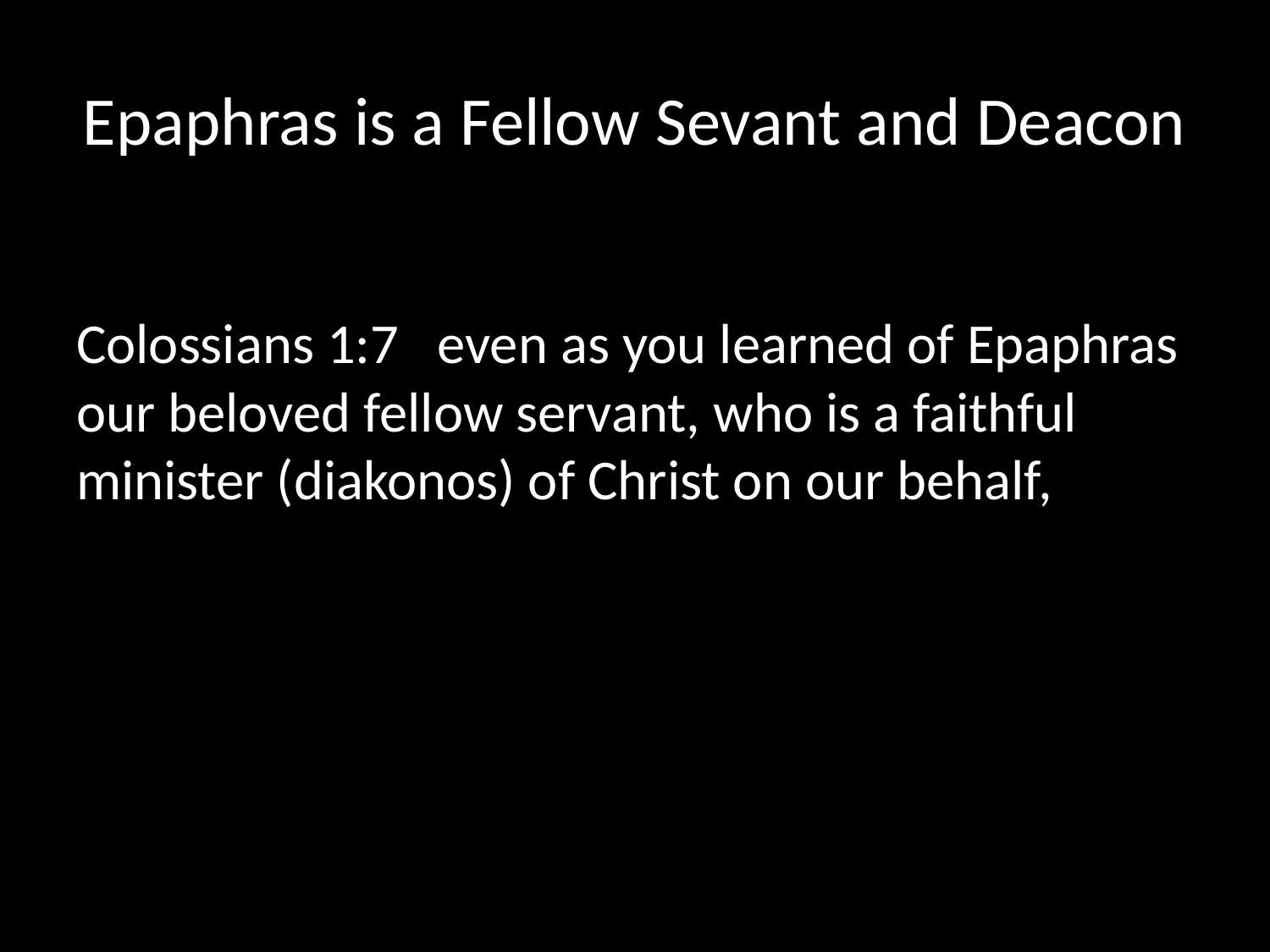

# Epaphras is a Fellow Sevant and Deacon

Colossians 1:7   even as you learned of Epaphras our beloved fellow servant, who is a faithful minister (diakonos) of Christ on our behalf,